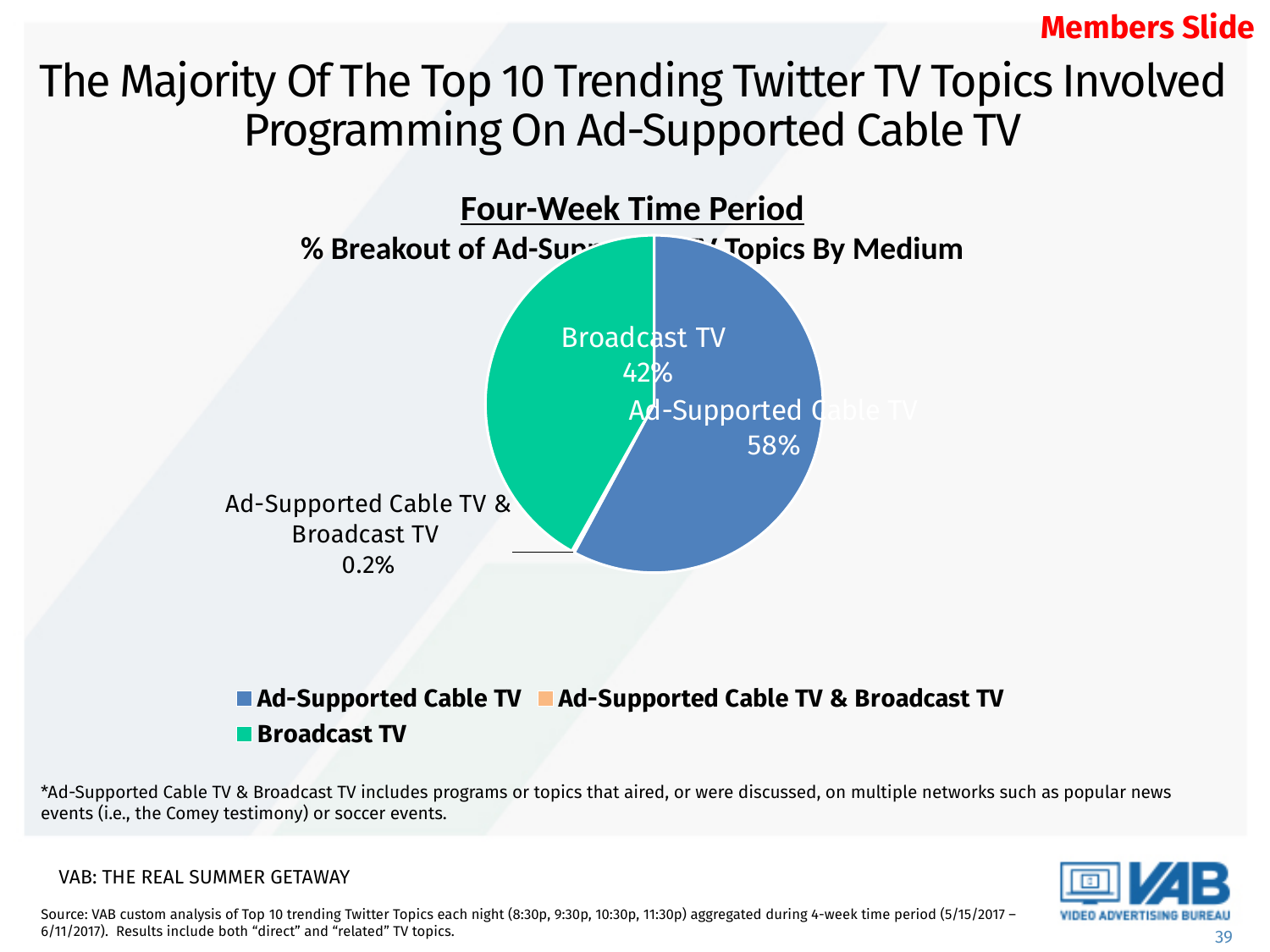

Members Slide
The Majority Of The Top 10 Trending Twitter TV Topics Involved Programming On Ad-Supported Cable TV
Four-Week Time Period
% Breakout of Ad-Supported TV Topics By Medium

### Chart

| Category | Sales |
|---|---|
| Ad-Supported Cable TV | 431.0 |
| Ad-Supported Cable TV & Broadcast TV | 2.0 |
| Broadcast TV | 312.0 |
*Ad-Supported Cable TV & Broadcast TV includes programs or topics that aired, or were discussed, on multiple networks such as popular news events (i.e., the Comey testimony) or soccer events.
VAB: THE REAL SUMMER GETAWAY
Source: VAB custom analysis of Top 10 trending Twitter Topics each night (8:30p, 9:30p, 10:30p, 11:30p) aggregated during 4-week time period (5/15/2017 – 6/11/2017).  Results include both “direct” and “related” TV topics.